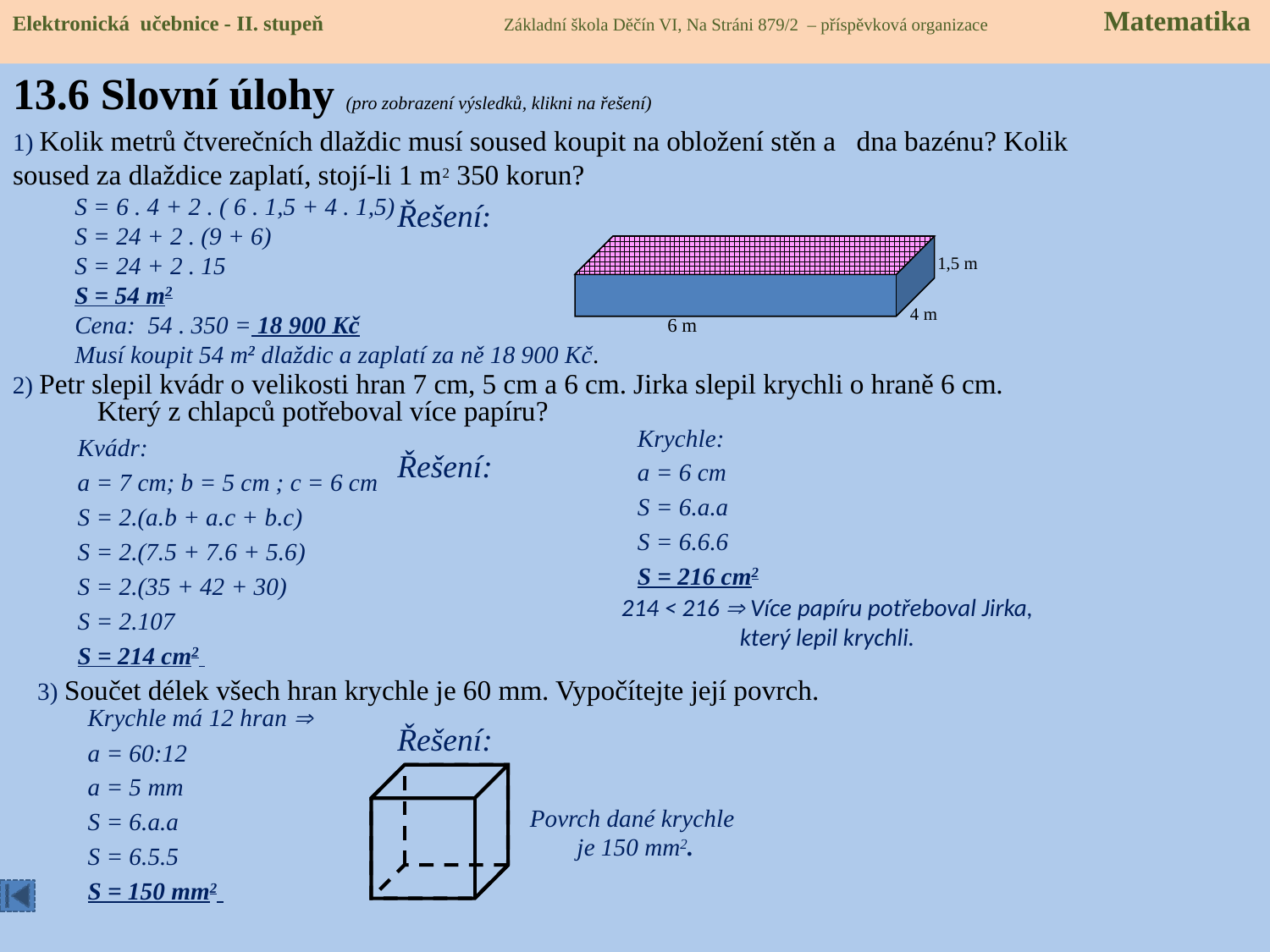

Elektronická  učebnice - II. stupeň                                  Základní škola Děčín VI, Na Stráni 879/2  – příspěvková organizace                          Matematika

# 13.6 Slovní úlohy (pro zobrazení výsledků, klikni na řešení)
1) Kolik metrů čtverečních dlaždic musí soused koupit na obložení stěn a   dna bazénu? Kolik soused za dlaždice zaplatí, stojí-li 1 m2 350 korun?
S = 6 . 4 + 2 . ( 6 . 1,5 + 4 . 1,5)
S = 24 + 2 . (9 + 6)
S = 24 + 2 . 15
S = 54 m2
Cena:  54 . 350 = 18 900 Kč
Musí koupit 54 m2 dlaždic a zaplatí za ně 18 900 Kč.
Řešení:

1,5 m
4 m
6 m
2) Petr slepil kvádr o velikosti hran 7 cm, 5 cm a 6 cm. Jirka slepil krychli o hraně 6 cm. Který z chlapců potřeboval více papíru?
Krychle:
a = 6 cm
S = 6.a.a
S = 6.6.6
S = 216 cm2

Kvádr:
a = 7 cm; b = 5 cm ; c = 6 cm
S = 2.(a.b + a.c + b.c)
S = 2.(7.5 + 7.6 + 5.6)
S = 2.(35 + 42 + 30)
S = 2.107
S = 214 cm2
Řešení:
214 < 216 ⇒ Více papíru potřeboval Jirka, který lepil krychli.
3) Součet délek všech hran krychle je 60 mm. Vypočítejte její povrch.
Krychle má 12 hran ⇒
a = 60:12
a = 5 mm
S = 6.a.a
S = 6.5.5
S = 150 mm2
Řešení:

Povrch dané krychle
je 150 mm2.